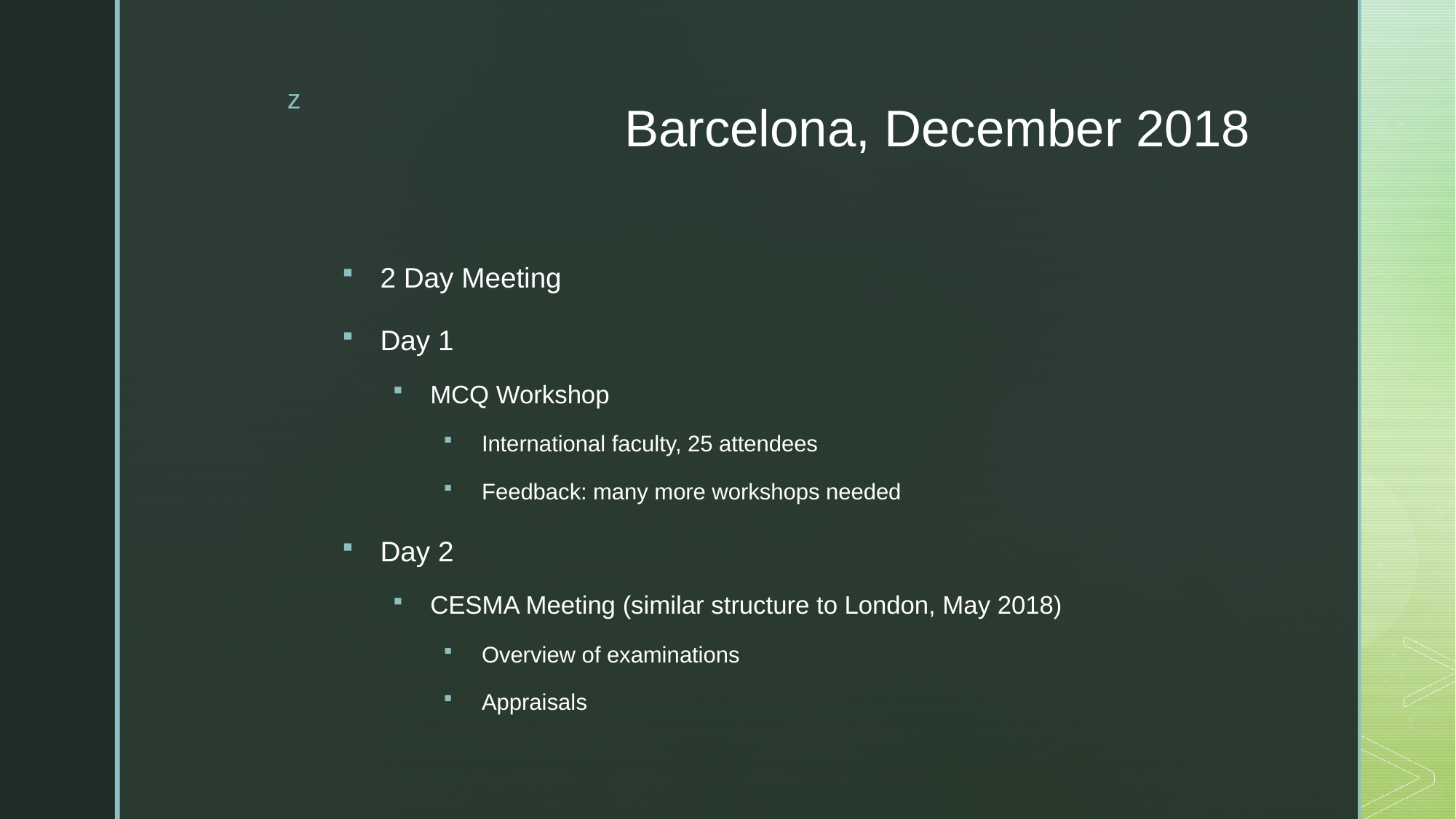

# Barcelona, December 2018
2 Day Meeting
Day 1
MCQ Workshop
International faculty, 25 attendees
Feedback: many more workshops needed
Day 2
CESMA Meeting (similar structure to London, May 2018)
Overview of examinations
Appraisals